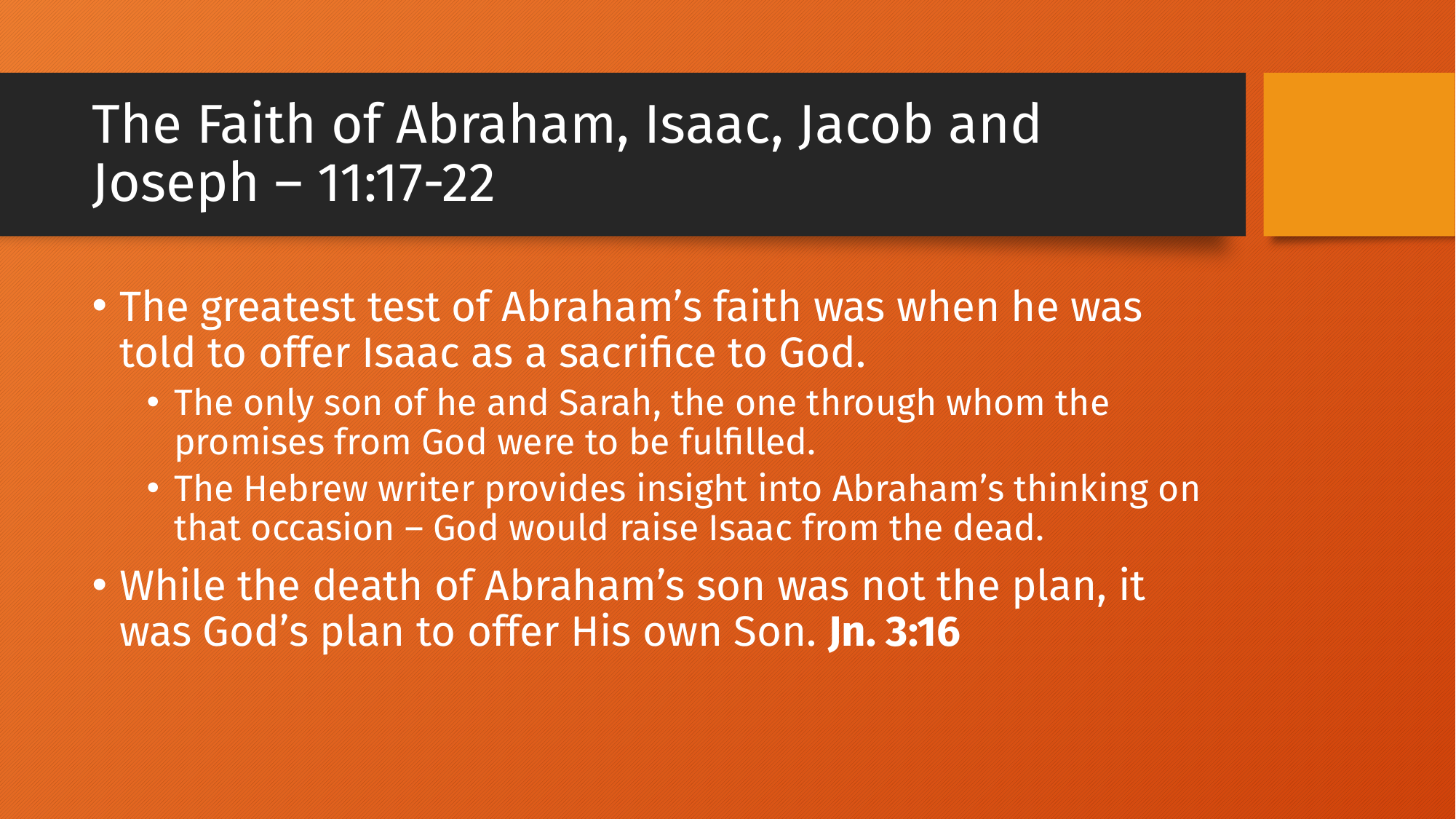

# The Faith of Abraham, Isaac, Jacob and Joseph – 11:17-22
The greatest test of Abraham’s faith was when he was told to offer Isaac as a sacrifice to God.
The only son of he and Sarah, the one through whom the promises from God were to be fulfilled.
The Hebrew writer provides insight into Abraham’s thinking on that occasion – God would raise Isaac from the dead.
While the death of Abraham’s son was not the plan, it was God’s plan to offer His own Son. Jn. 3:16